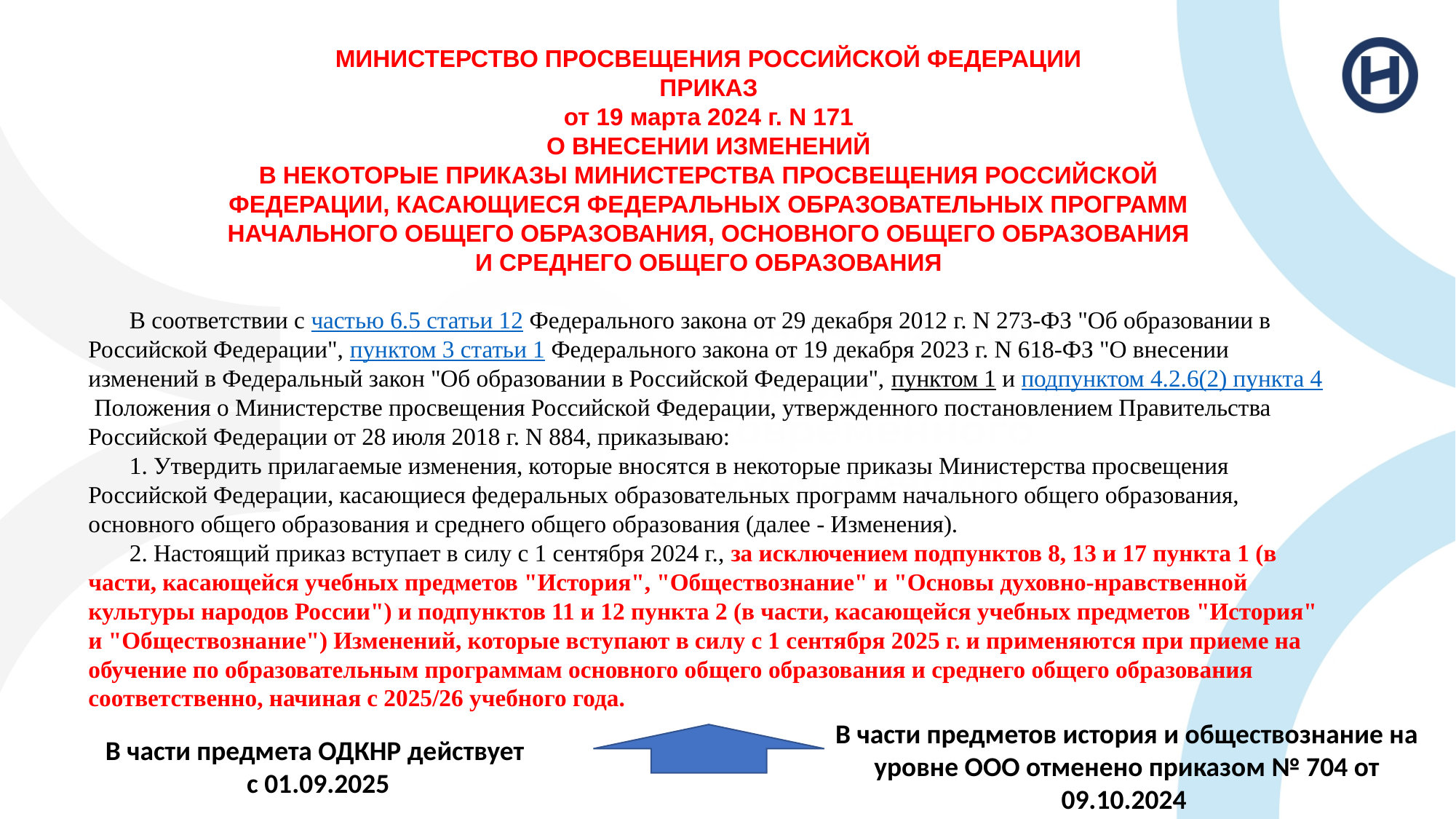

МИНИСТЕРСТВО ПРОСВЕЩЕНИЯ РОССИЙСКОЙ ФЕДЕРАЦИИ
ПРИКАЗ
от 19 марта 2024 г. N 171
О ВНЕСЕНИИ ИЗМЕНЕНИЙ
В НЕКОТОРЫЕ ПРИКАЗЫ МИНИСТЕРСТВА ПРОСВЕЩЕНИЯ РОССИЙСКОЙ
ФЕДЕРАЦИИ, КАСАЮЩИЕСЯ ФЕДЕРАЛЬНЫХ ОБРАЗОВАТЕЛЬНЫХ ПРОГРАММ
НАЧАЛЬНОГО ОБЩЕГО ОБРАЗОВАНИЯ, ОСНОВНОГО ОБЩЕГО ОБРАЗОВАНИЯ
И СРЕДНЕГО ОБЩЕГО ОБРАЗОВАНИЯ

В соответствии с частью 6.5 статьи 12 Федерального закона от 29 декабря 2012 г. N 273-ФЗ "Об образовании в Российской Федерации", пунктом 3 статьи 1 Федерального закона от 19 декабря 2023 г. N 618-ФЗ "О внесении изменений в Федеральный закон "Об образовании в Российской Федерации", пунктом 1 и подпунктом 4.2.6(2) пункта 4 Положения о Министерстве просвещения Российской Федерации, утвержденного постановлением Правительства Российской Федерации от 28 июля 2018 г. N 884, приказываю:
1. Утвердить прилагаемые изменения, которые вносятся в некоторые приказы Министерства просвещения Российской Федерации, касающиеся федеральных образовательных программ начального общего образования, основного общего образования и среднего общего образования (далее - Изменения).
2. Настоящий приказ вступает в силу с 1 сентября 2024 г., за исключением подпунктов 8, 13 и 17 пункта 1 (в части, касающейся учебных предметов "История", "Обществознание" и "Основы духовно-нравственной культуры народов России") и подпунктов 11 и 12 пункта 2 (в части, касающейся учебных предметов "История" и "Обществознание") Изменений, которые вступают в силу с 1 сентября 2025 г. и применяются при приеме на обучение по образовательным программам основного общего образования и среднего общего образования соответственно, начиная с 2025/26 учебного года.
В части предметов история и обществознание на уровне ООО отменено приказом № 704 от 09.10.2024

В части предмета ОДКНР действует
с 01.09.2025